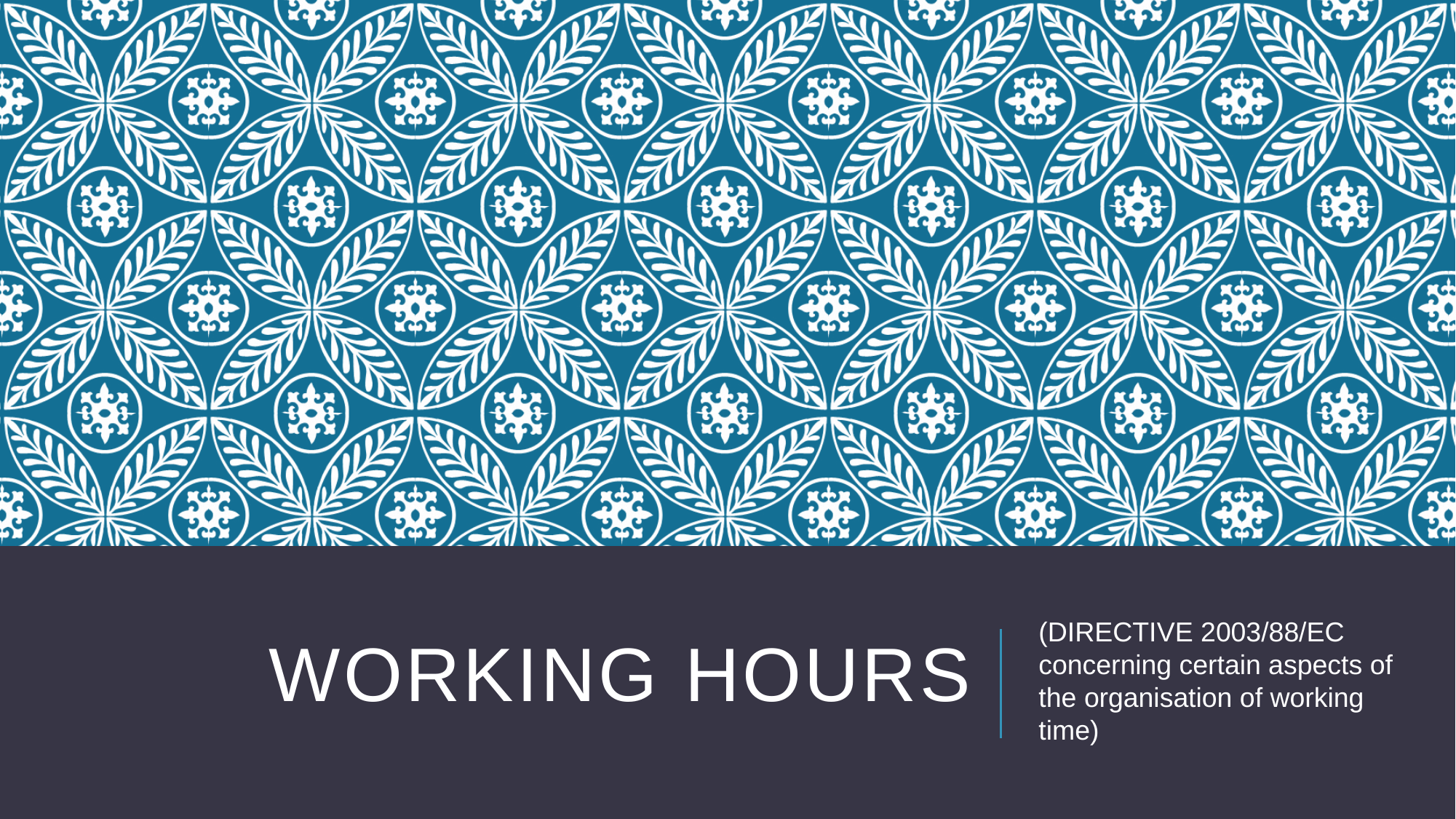

# Working hours
(DIRECTIVE 2003/88/EC concerning certain aspects of the organisation of working time)